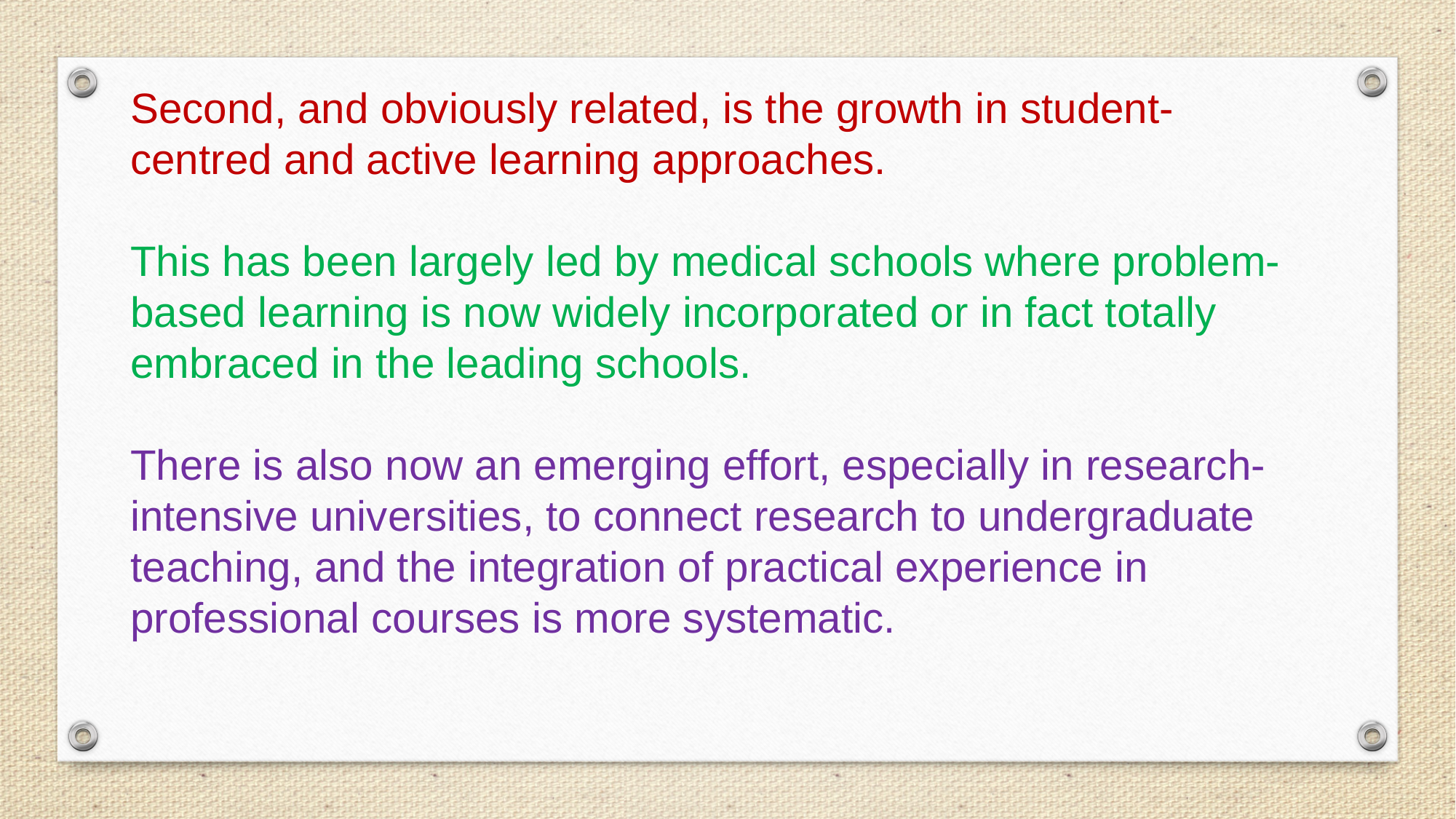

Second, and obviously related, is the growth in student-centred and active learning approaches.

This has been largely led by medical schools where problem-based learning is now widely incorporated or in fact totally embraced in the leading schools.

There is also now an emerging effort, especially in research-intensive universities, to connect research to undergraduate teaching, and the integration of practical experience in professional courses is more systematic.